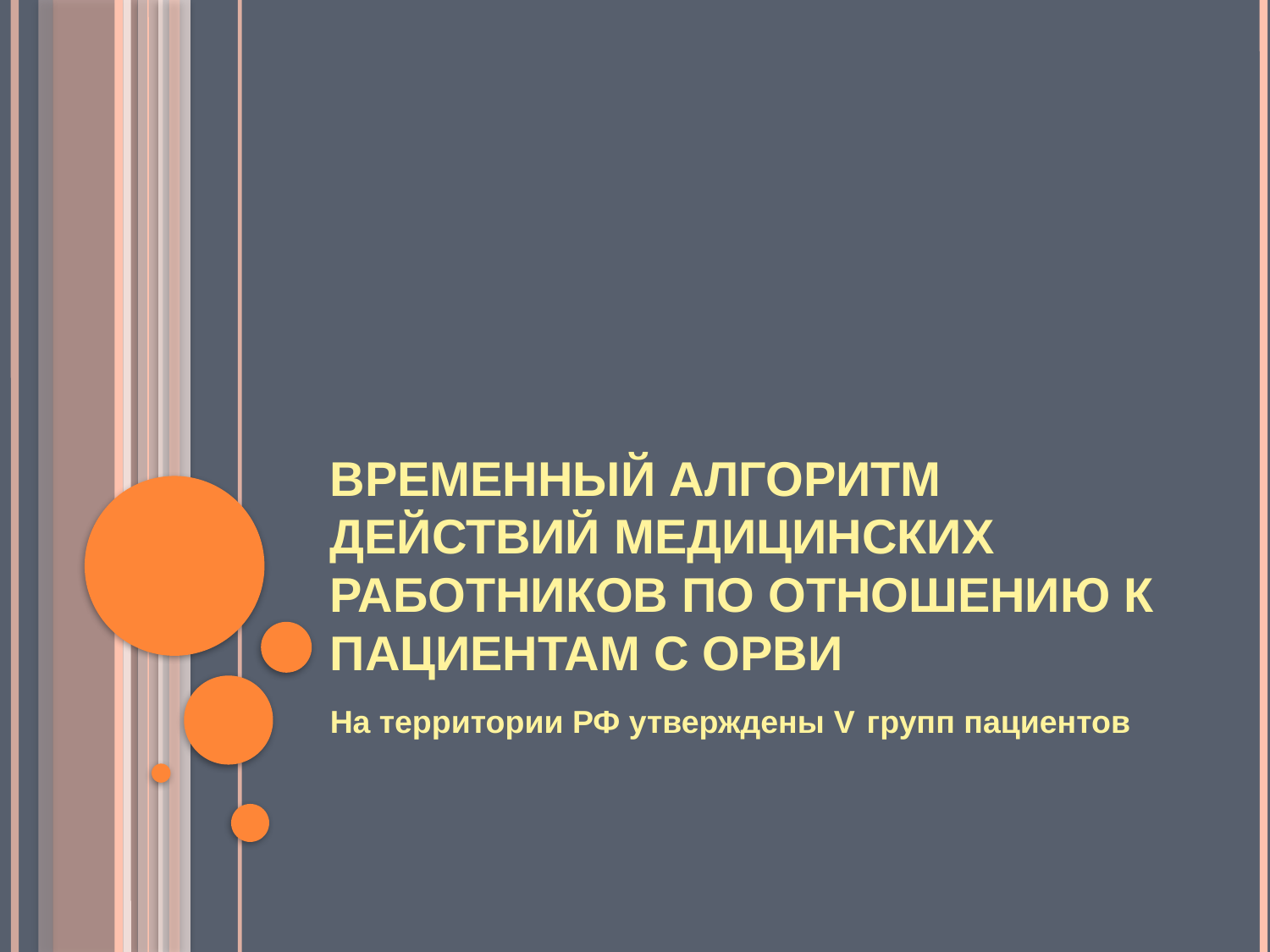

# временный алгоритм действий медицинских работников по отношению к пациентам с ОРВИ
На территории РФ утверждены V групп пациентов